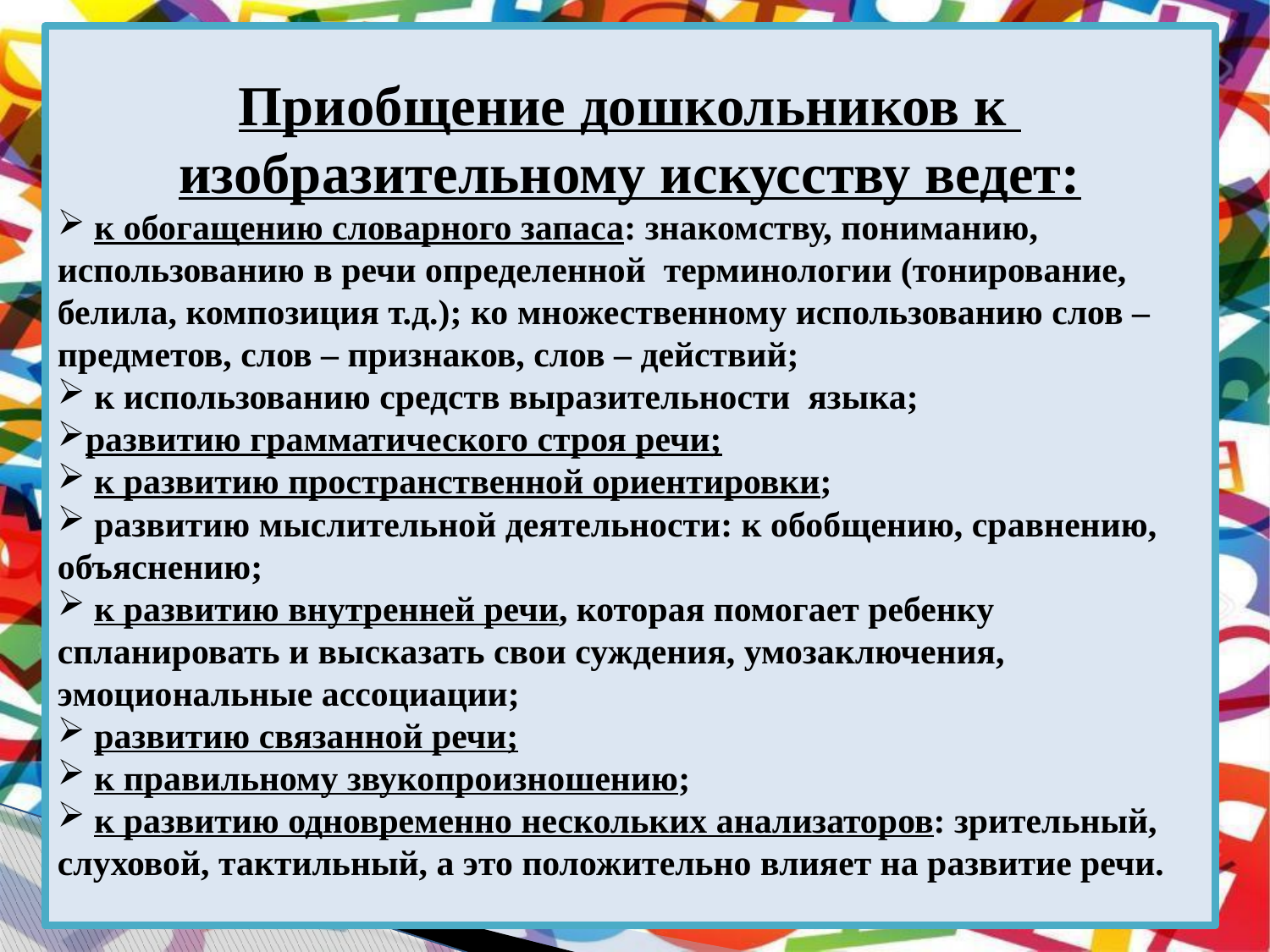

Приобщение дошкольников к
изобразительному искусству ведет:
 к обогащению словарного запаса: знакомству, пониманию, использованию в речи определенной  терминологии (тонирование, белила, композиция т.д.); ко множественному использованию слов – предметов, слов – признаков, слов – действий;
 к использованию средств выразительности  языка;
развитию грамматического строя речи;
 к развитию пространственной ориентировки;
 развитию мыслительной деятельности: к обобщению, сравнению, объяснению;
 к развитию внутренней речи, которая помогает ребенку спланировать и высказать свои суждения, умозаключения, эмоциональные ассоциации;
 развитию связанной речи;
 к правильному звукопроизношению;
 к развитию одновременно нескольких анализаторов: зрительный, слуховой, тактильный, а это положительно влияет на развитие речи.